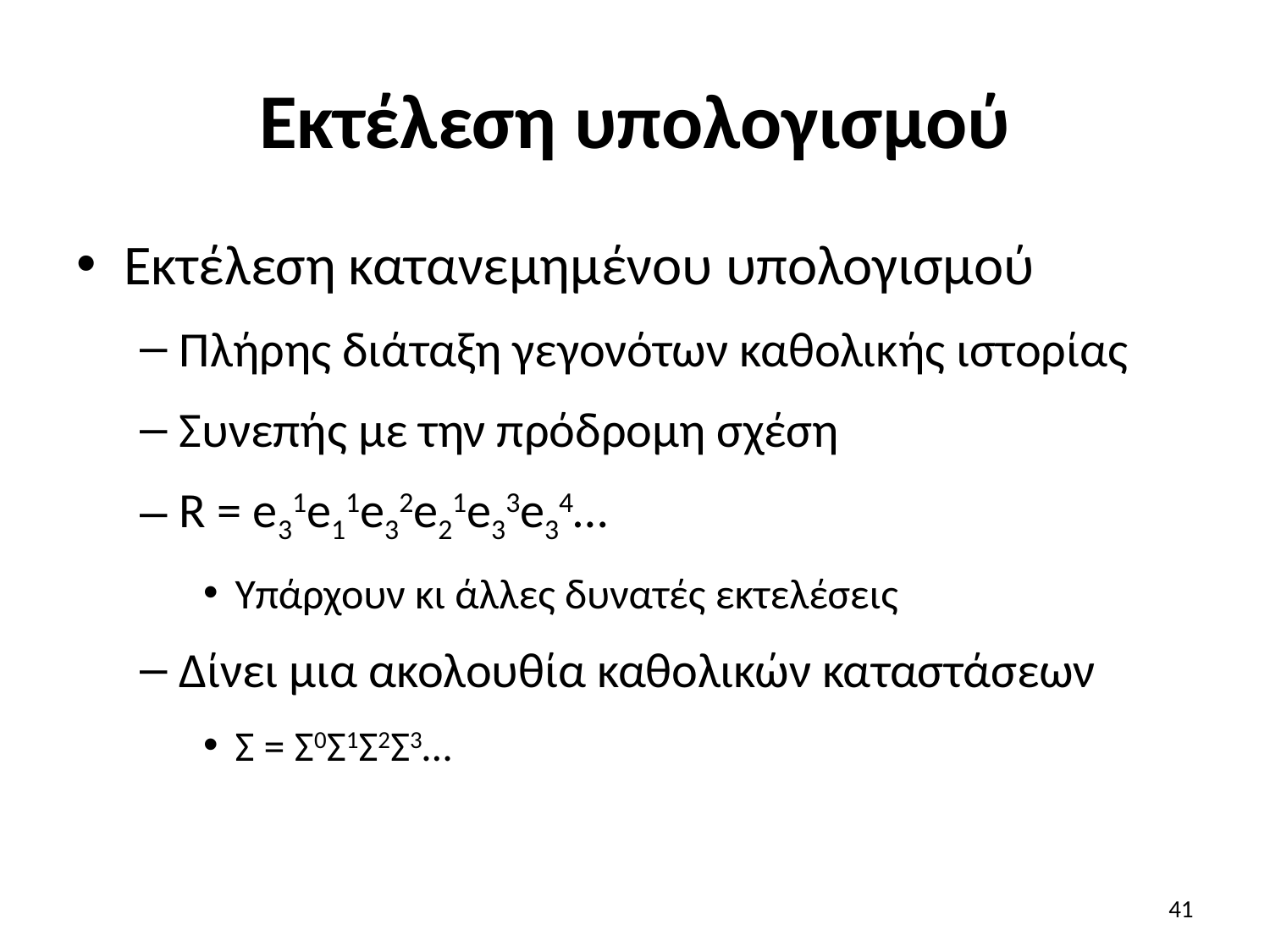

# Εκτέλεση υπολογισμού
Εκτέλεση κατανεμημένου υπολογισμού
Πλήρης διάταξη γεγονότων καθολικής ιστορίας
Συνεπής με την πρόδρομη σχέση
R = e31e11e32e21e33e34…
Υπάρχουν κι άλλες δυνατές εκτελέσεις
Δίνει μια ακολουθία καθολικών καταστάσεων
Σ = Σ0Σ1Σ2Σ3…
41